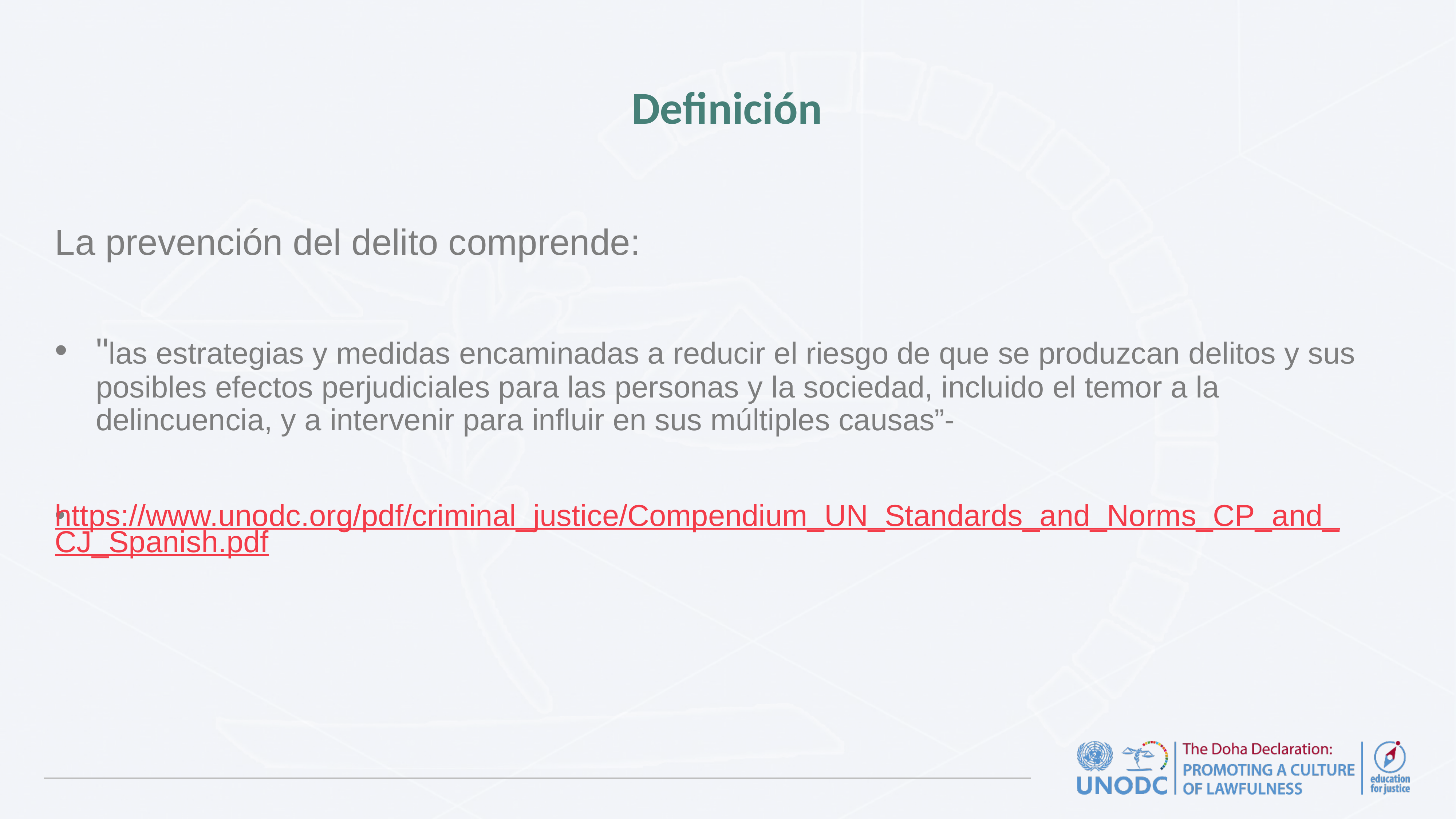

# Definición
La prevención del delito comprende:

"las estrategias y medidas encaminadas a reducir el riesgo de que se produzcan delitos y sus posibles efectos perjudiciales para las personas y la sociedad, incluido el temor a la delincuencia, y a intervenir para influir en sus múltiples causas”-

https://www.unodc.org/pdf/criminal_justice/Compendium_UN_Standards_and_Norms_CP_and_CJ_Spanish.pdf